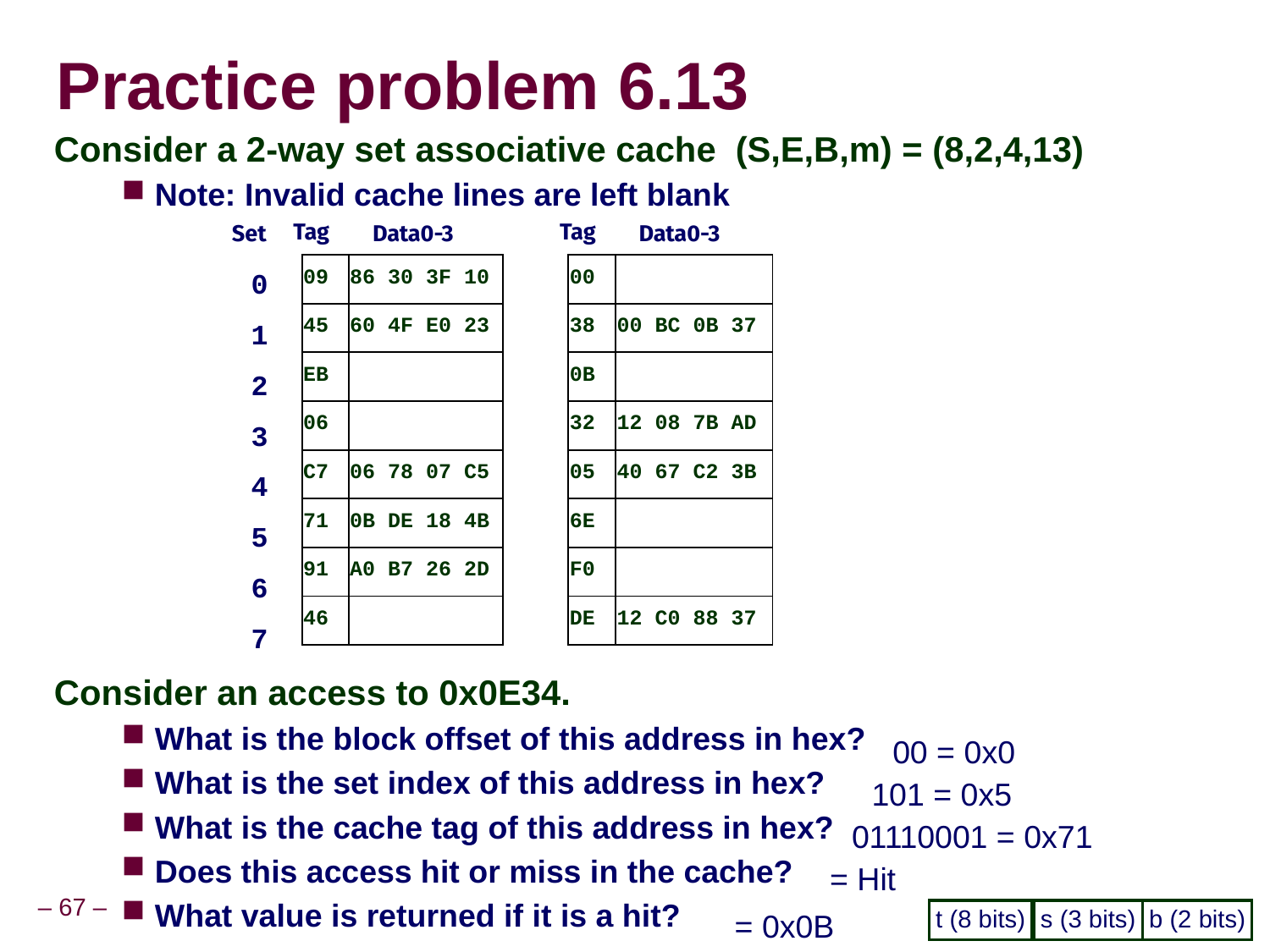

Practice problem 6.13
Consider a 2-way set associative cache  (S,E,B,m) = (8,2,4,13)
Note: Invalid cache lines are left blank

Consider an access to 0x0E34.
What is the block offset of this address in hex?
What is the set index of this address in hex?
What is the cache tag of this address in hex?
Does this access hit or miss in the cache?
What value is returned if it is a hit?

Tag
Tag
Data0-3
Data0-3
Set
0
1
2
3
4
5
6
7
| 09 | 86 30 3F 10 |
| --- | --- |
| 45 | 60 4F E0 23 |
| EB |  |
| 06 |  |
| C7 | 06 78 07 C5 |
| 71 | 0B DE 18 4B |
| 91 | A0 B7 26 2D |
| 46 |  |
| 00 |  |
| --- | --- |
| 38 | 00 BC 0B 37 |
| 0B |  |
| 32 | 12 08 7B AD |
| 05 | 40 67 C2 3B |
| 6E |  |
| F0 |  |
| DE | 12 C0 88 37 |
00 = 0x0
101 = 0x5
01110001 = 0x71
= Hit
t (8 bits)
s (3 bits)
b (2 bits)
= 0x0B